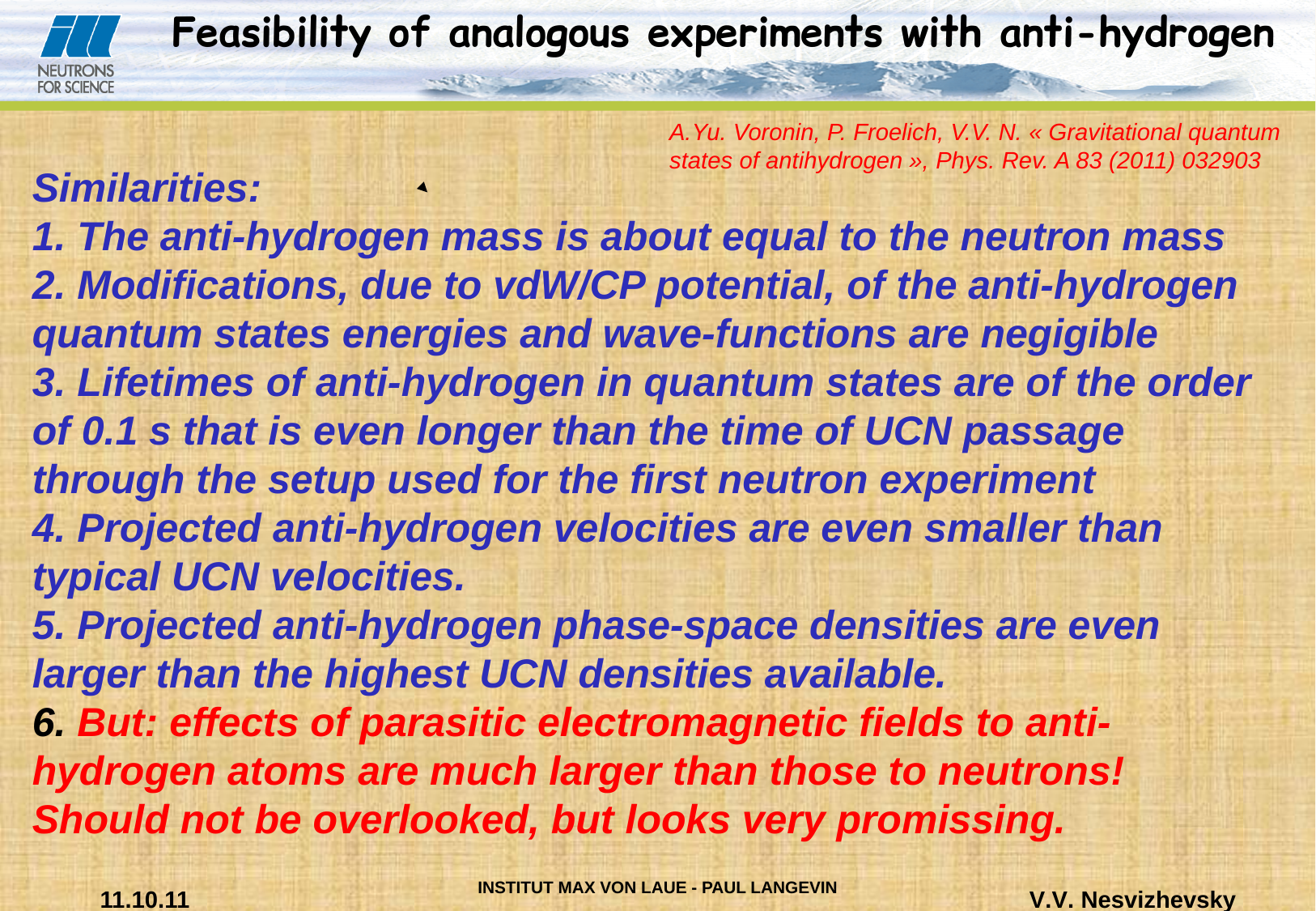

Feasibility of analogous experiments with anti-hydrogen
A.Yu. Voronin, P. Froelich, V.V. N. « Gravitational quantum states of antihydrogen », Phys. Rev. A 83 (2011) 032903
Similarities:
1. The anti-hydrogen mass is about equal to the neutron mass
2. Modifications, due to vdW/CP potential, of the anti-hydrogen quantum states energies and wave-functions are negigible
3. Lifetimes of anti-hydrogen in quantum states are of the order of 0.1 s that is even longer than the time of UCN passage through the setup used for the first neutron experiment
4. Projected anti-hydrogen velocities are even smaller than typical UCN velocities.
5. Projected anti-hydrogen phase-space densities are even larger than the highest UCN densities available.
6. But: effects of parasitic electromagnetic fields to anti-hydrogen atoms are much larger than those to neutrons! Should not be overlooked, but looks very promissing.

11.10.11
V.V. Nesvizhevsky